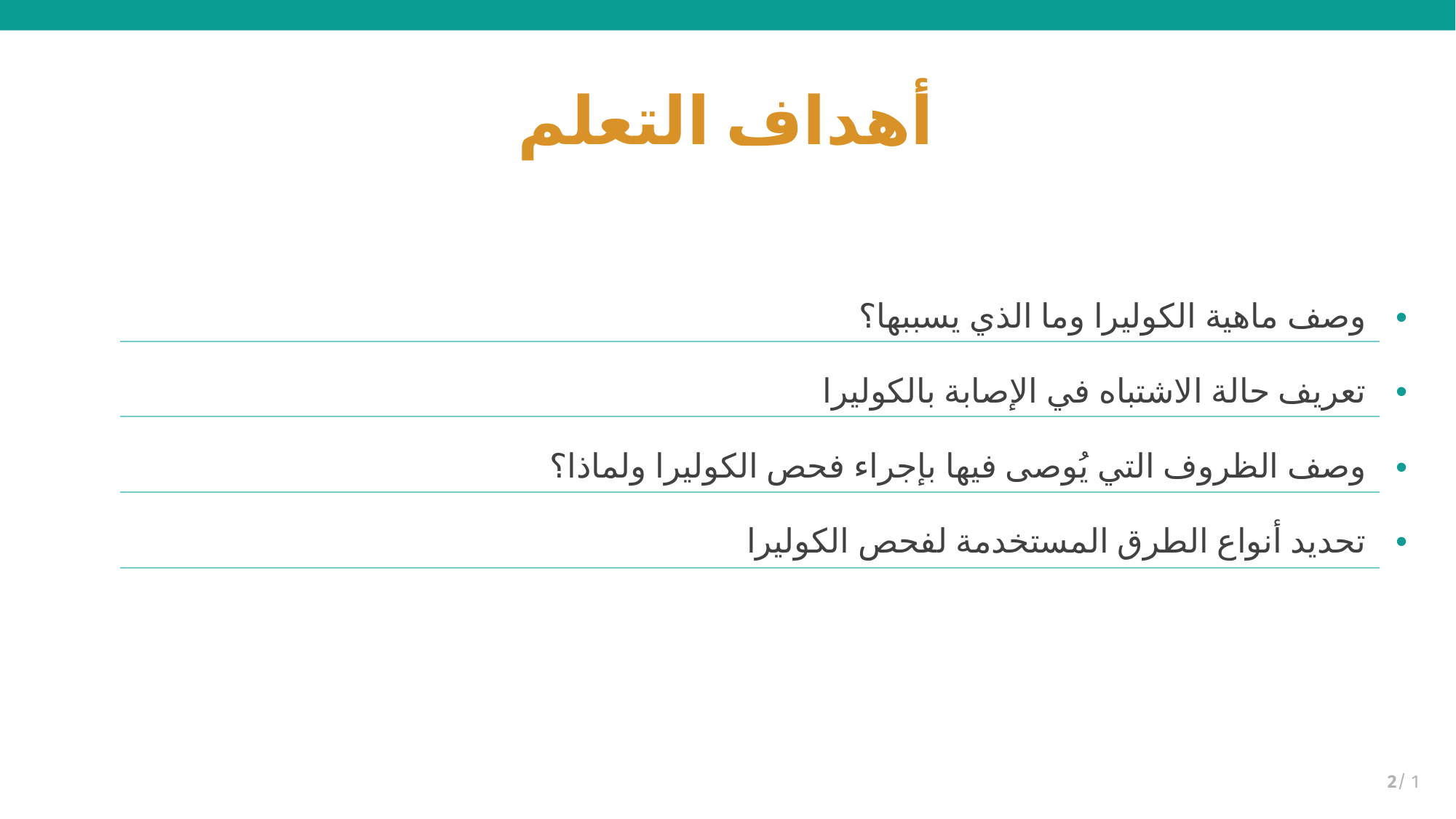

# أهداف التعلم
وصف ماهية الكوليرا وما الذي يسببها؟
تعريف حالة الاشتباه في الإصابة بالكوليرا
وصف الظروف التي يُوصى فيها بإجراء فحص الكوليرا ولماذا؟
تحديد أنواع الطرق المستخدمة لفحص الكوليرا
1 /2